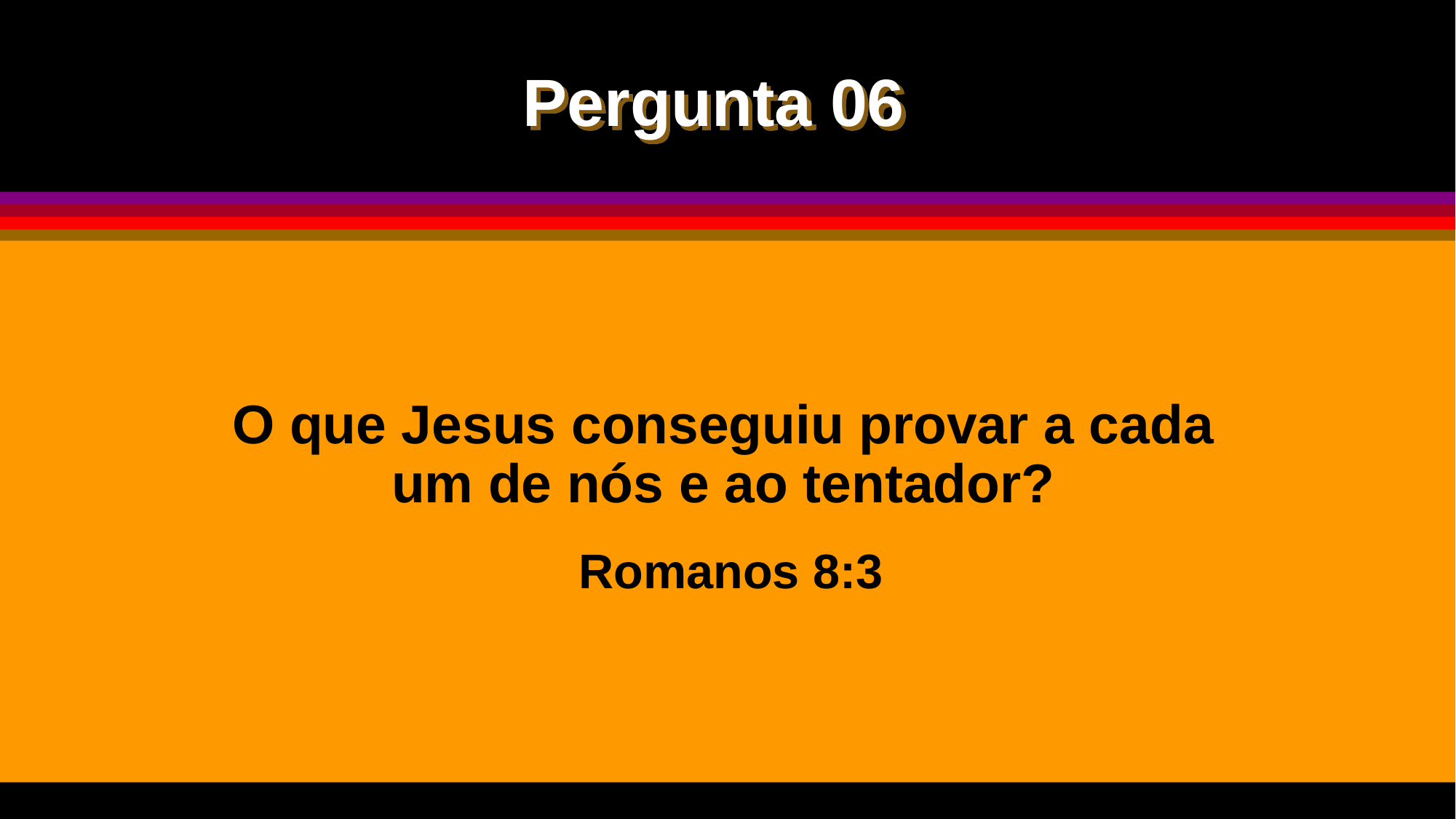

Pergunta 06
O que Jesus conseguiu provar a cada um de nós e ao tentador?
 Romanos 8:3